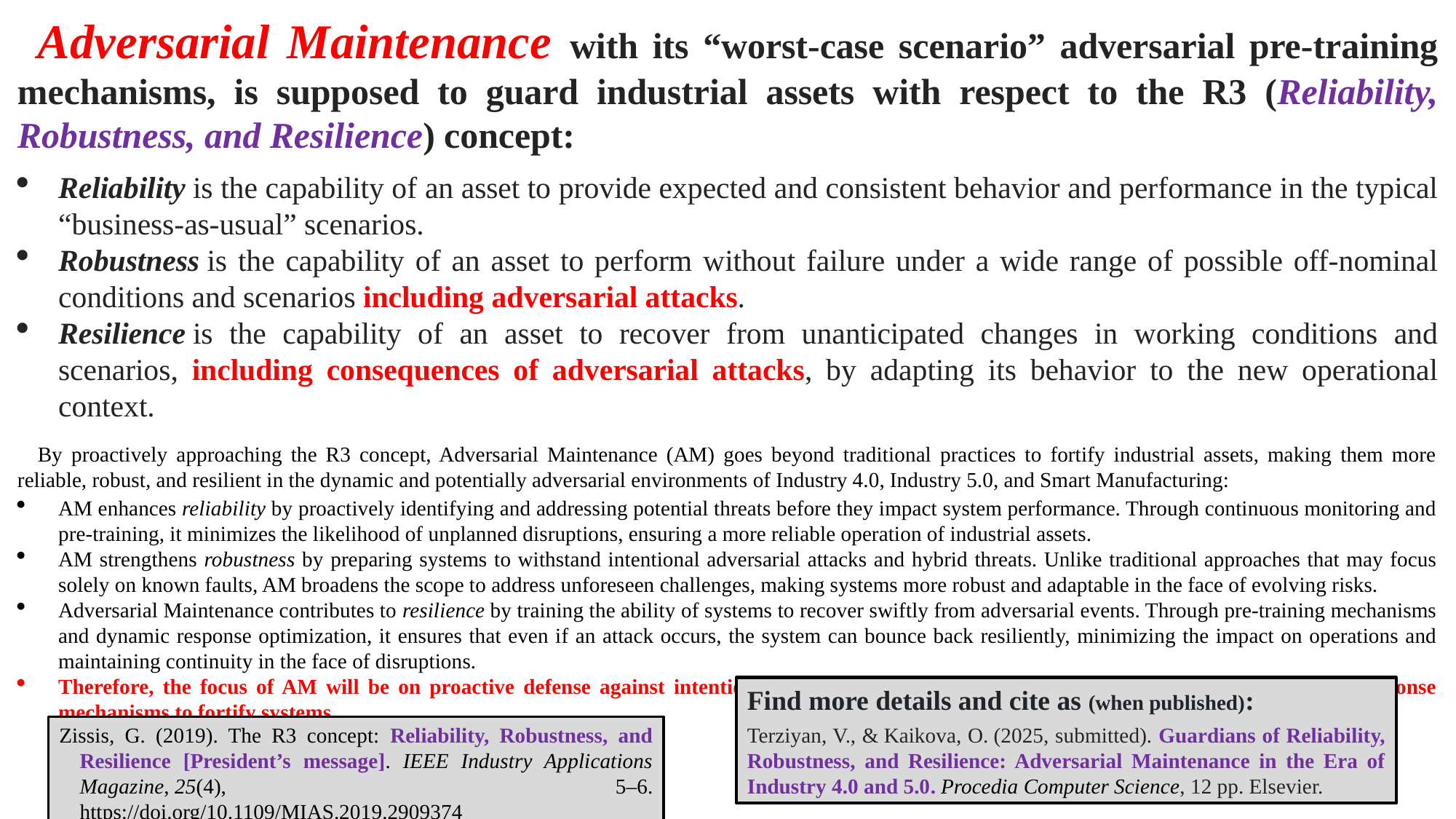

Adversarial Maintenance with its “worst-case scenario” adversarial pre-training mechanisms, is supposed to guard industrial assets with respect to the R3 (Reliability, Robustness, and Resilience) concept:
Reliability is the capability of an asset to provide expected and consistent behavior and performance in the typical “business-as-usual” scenarios.
Robustness is the capability of an asset to perform without failure under a wide range of possible off-nominal conditions and scenarios including adversarial attacks.
Resilience is the capability of an asset to recover from unanticipated changes in working conditions and scenarios, including consequences of adversarial attacks, by adapting its behavior to the new operational context.

By proactively approaching the R3 concept, Adversarial Maintenance (AM) goes beyond traditional practices to fortify industrial assets, making them more reliable, robust, and resilient in the dynamic and potentially adversarial environments of Industry 4.0, Industry 5.0, and Smart Manufacturing:
AM enhances reliability by proactively identifying and addressing potential threats before they impact system performance. Through continuous monitoring and pre-training, it minimizes the likelihood of unplanned disruptions, ensuring a more reliable operation of industrial assets.
AM strengthens robustness by preparing systems to withstand intentional adversarial attacks and hybrid threats. Unlike traditional approaches that may focus solely on known faults, AM broadens the scope to address unforeseen challenges, making systems more robust and adaptable in the face of evolving risks.
Adversarial Maintenance contributes to resilience by training the ability of systems to recover swiftly from adversarial events. Through pre-training mechanisms and dynamic response optimization, it ensures that even if an attack occurs, the system can bounce back resiliently, minimizing the impact on operations and maintaining continuity in the face of disruptions.
Therefore, the focus of AM will be on proactive defense against intentional attacks, incorporating adversarial pre-training and dynamic response mechanisms to fortify systems.
Find more details and cite as (when published):
Terziyan, V., & Kaikova, O. (2025, submitted). Guardians of Reliability, Robustness, and Resilience: Adversarial Maintenance in the Era of Industry 4.0 and 5.0. Procedia Computer Science, 12 pp. Elsevier.
Zissis, G. (2019). The R3 concept: Reliability, Robustness, and Resilience [President’s message]. IEEE Industry Applications Magazine, 25(4), 5–6. https://doi.org/10.1109/MIAS.2019.2909374